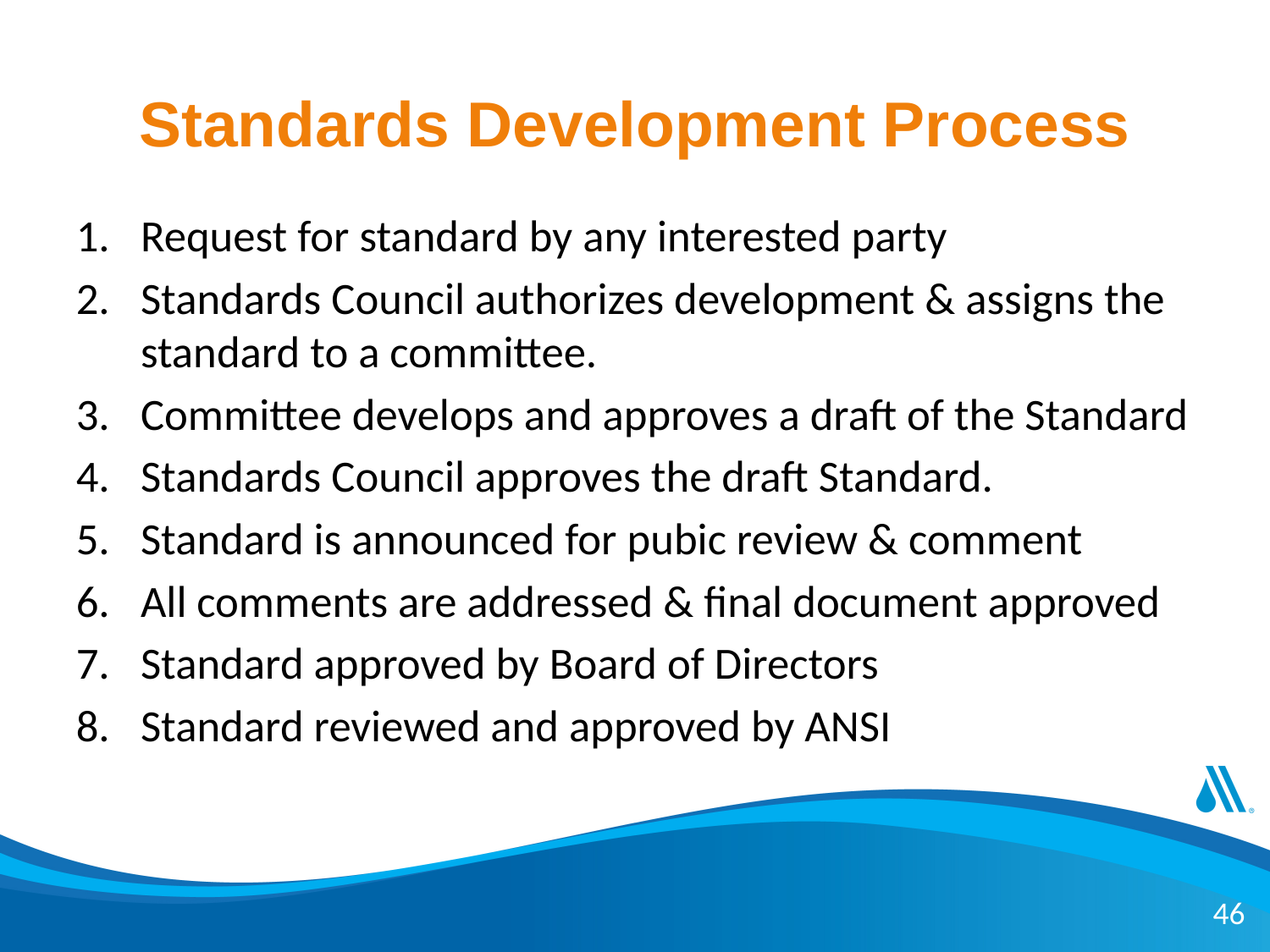

# Standards Development Process
Request for standard by any interested party
Standards Council authorizes development & assigns the standard to a committee.
Committee develops and approves a draft of the Standard
Standards Council approves the draft Standard.
Standard is announced for pubic review & comment
All comments are addressed & final document approved
Standard approved by Board of Directors
Standard reviewed and approved by ANSI

46